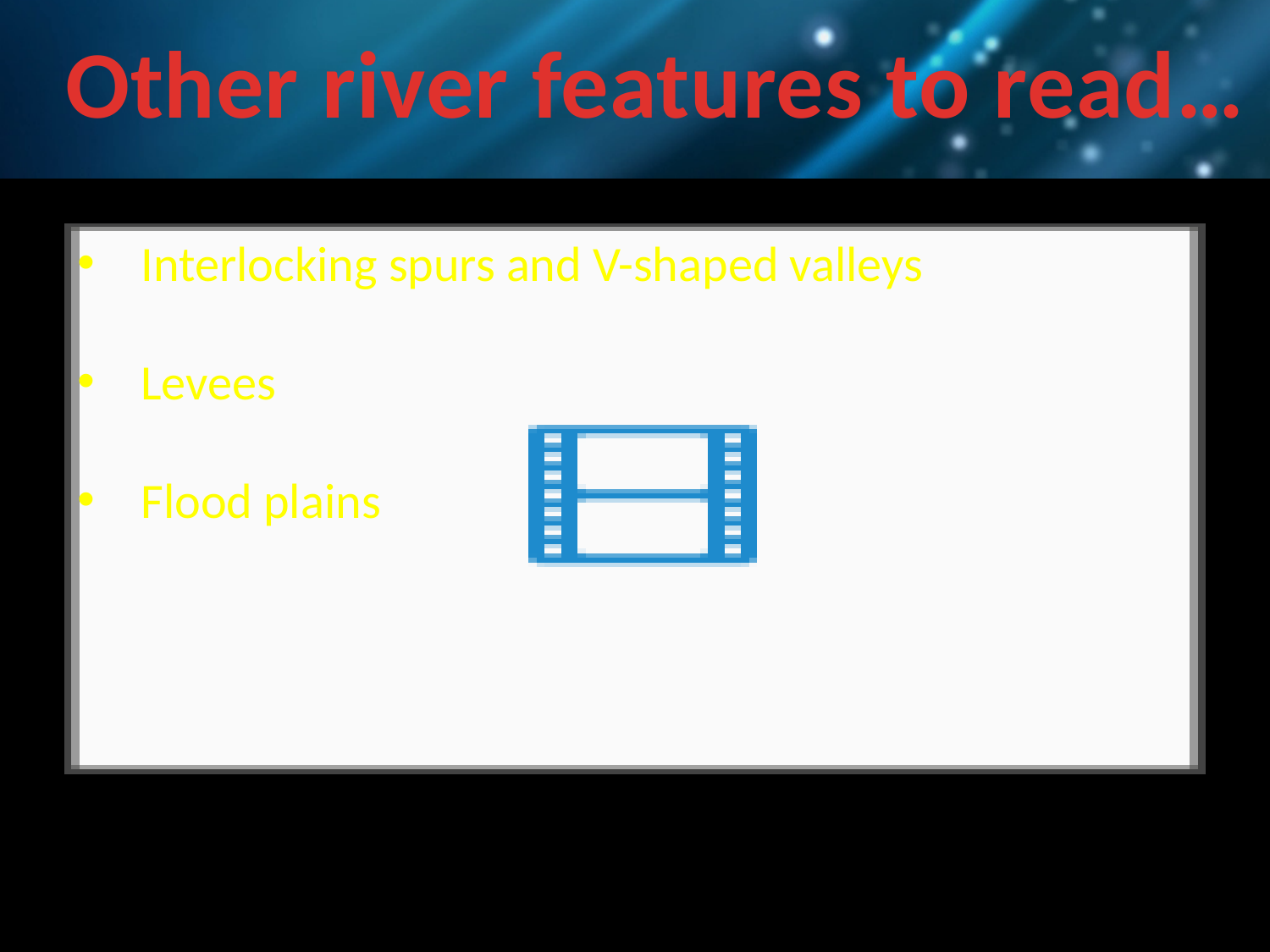

Other river features to read…
Interlocking spurs and V-shaped valleys

Levees

Flood plains